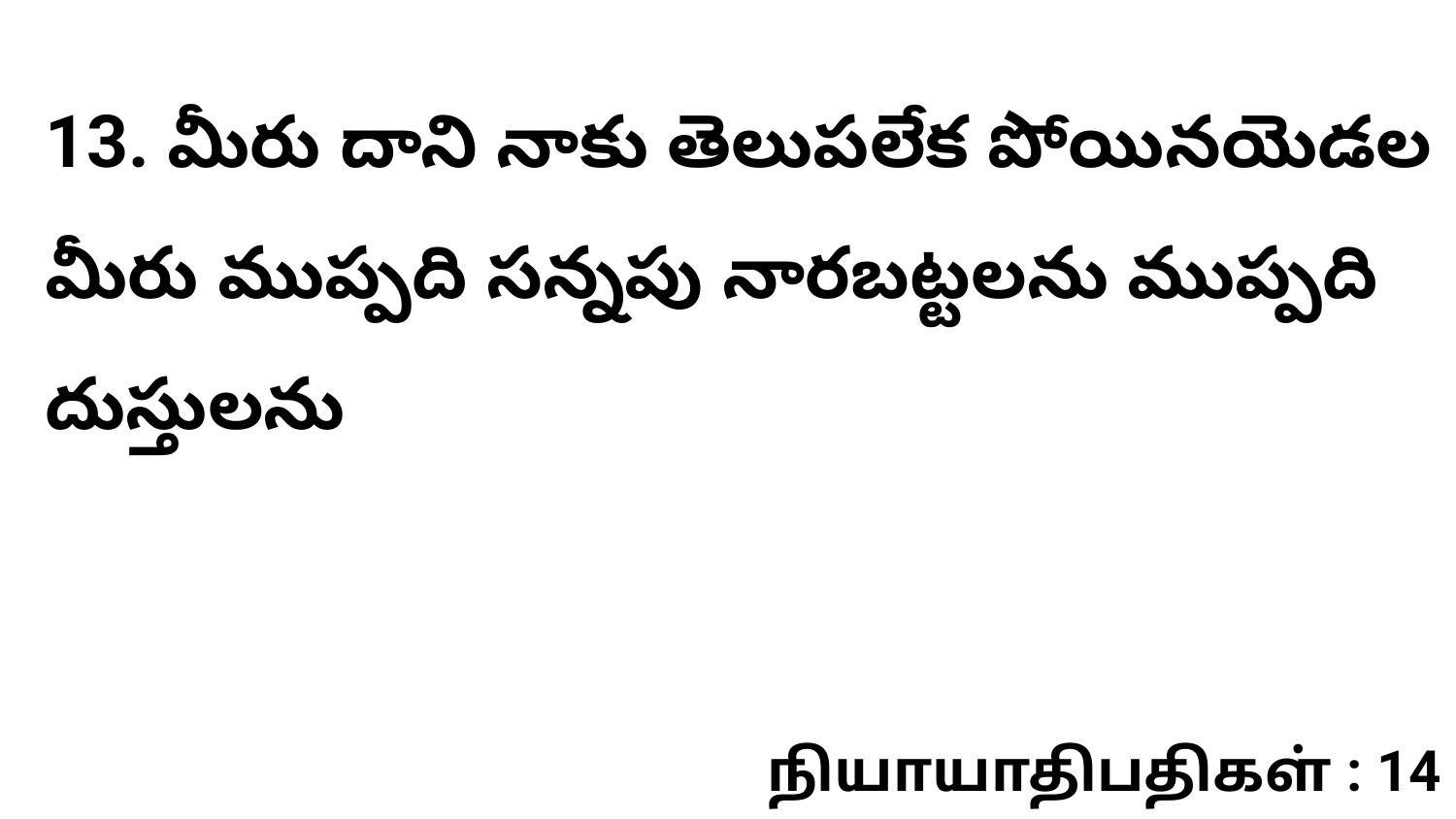

13. ​మీరు దాని నాకు తెలుపలేక పోయినయెడల మీరు ముప్పది సన్నపు నారబట్టలను ముప్పది దుస్తులను
நியாயாதிபதிகள் : 14